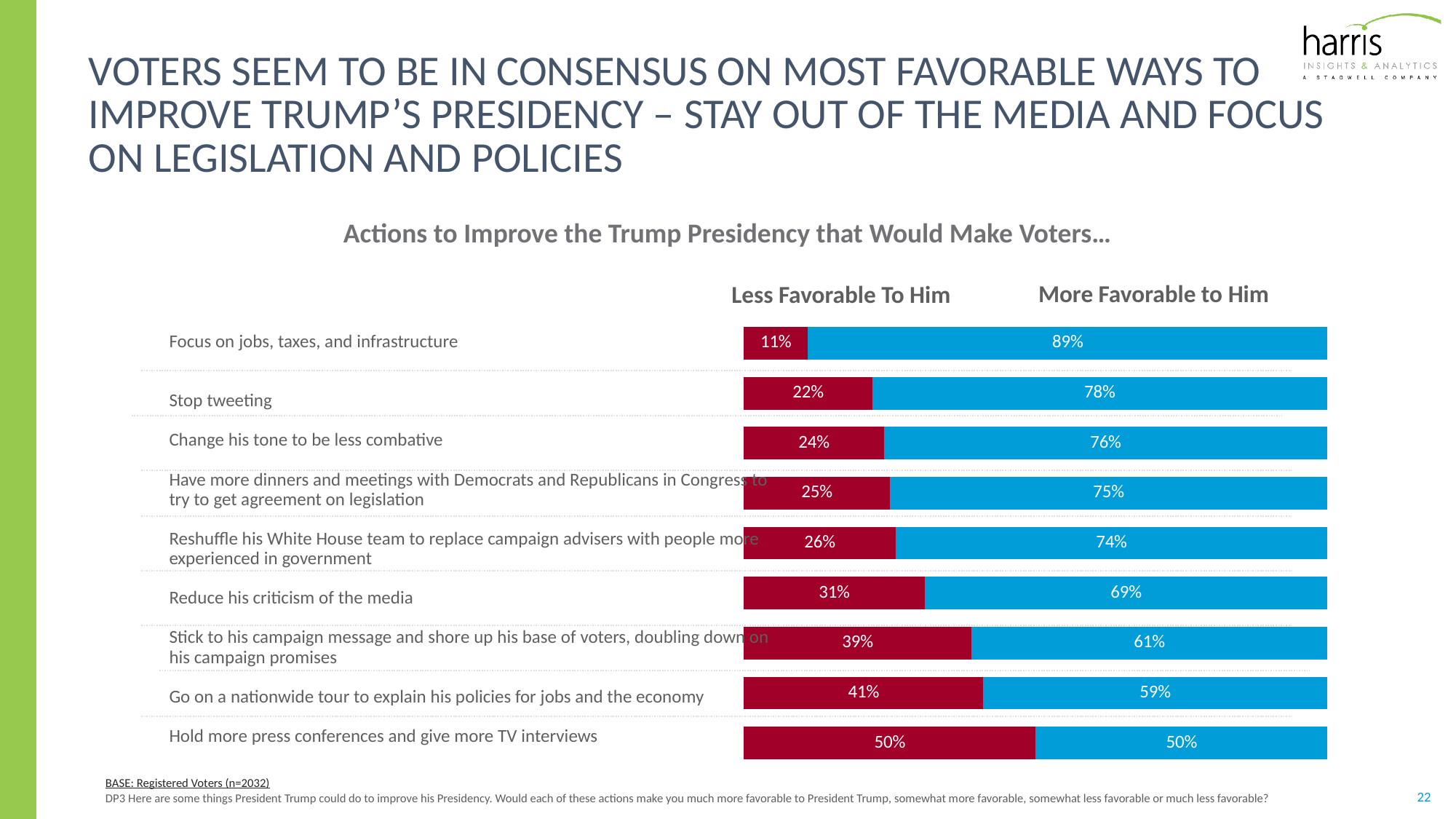

# Voters seem to be in consensus on most favorable ways to improve trump’s Presidency – stay out of the media and Focus on Legislation and policies
Actions to Improve the Trump Presidency that Would Make Voters…
More Favorable to Him
Less Favorable To Him

### Chart

| Category | Yes | No |
|---|---|---|
| Hold more press conferences and give more TV interviews | -0.5 | 0.5 |
| Go on a nationwide tour to explain his policies for jobs and the economy | -0.41 | 0.59 |
| Stick to his campaign message and shore up his base of voters, doubling down on his campaign promises | -0.39 | 0.61 |
| Reduce his criticism of the media | -0.31 | 0.69 |
| Reshuffle his White House team to replace campaign advisers with people more experienced in government | -0.26 | 0.74 |
| Have more dinners and meetings with Democrats and Republicans in Congress to try to get agreement on legislation | -0.25 | 0.75 |
| Change his tone to be less combative | -0.24 | 0.76 |
| Stop tweeting | -0.22 | 0.78 |
| Focus on jobs, taxes, and infrastructure | -0.11 | 0.89 |
Focus on jobs, taxes, and infrastructure

Stop tweeting

Change his tone to be less combative

Have more dinners and meetings with Democrats and Republicans in Congress to try to get agreement on legislation

Reshuffle his White House team to replace campaign advisers with people more experienced in government

Reduce his criticism of the media

Stick to his campaign message and shore up his base of voters, doubling down on his campaign promises

Go on a nationwide tour to explain his policies for jobs and the economy

Hold more press conferences and give more TV interviews
BASE: Registered Voters (n=2032)
DP3 Here are some things President Trump could do to improve his Presidency. Would each of these actions make you much more favorable to President Trump, somewhat more favorable, somewhat less favorable or much less favorable?